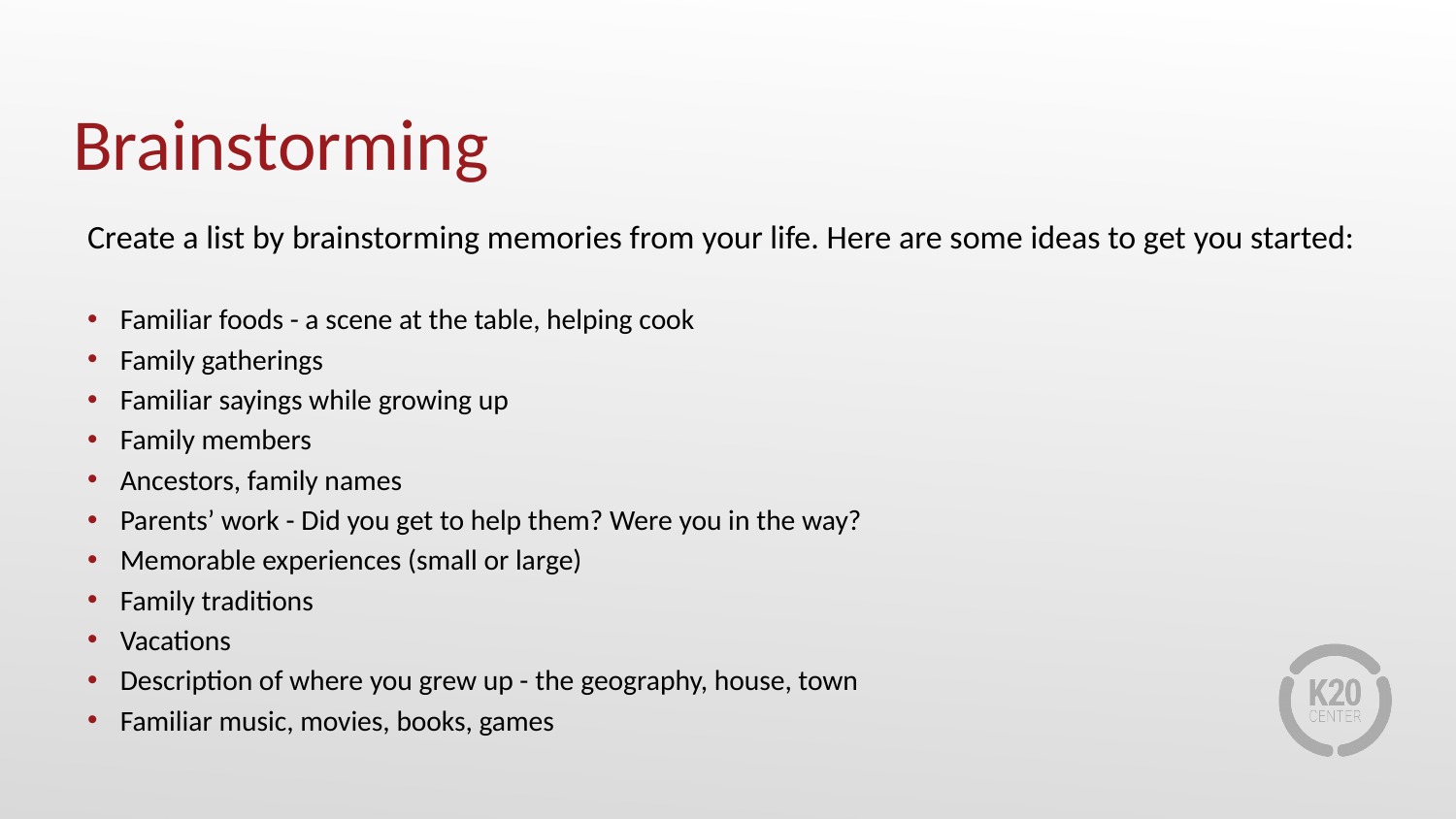

# Brainstorming
Create a list by brainstorming memories from your life. Here are some ideas to get you started:

Familiar foods - a scene at the table, helping cook
Family gatherings
Familiar sayings while growing up
Family members
Ancestors, family names
Parents’ work - Did you get to help them? Were you in the way?
Memorable experiences (small or large)
Family traditions
Vacations
Description of where you grew up - the geography, house, town
Familiar music, movies, books, games